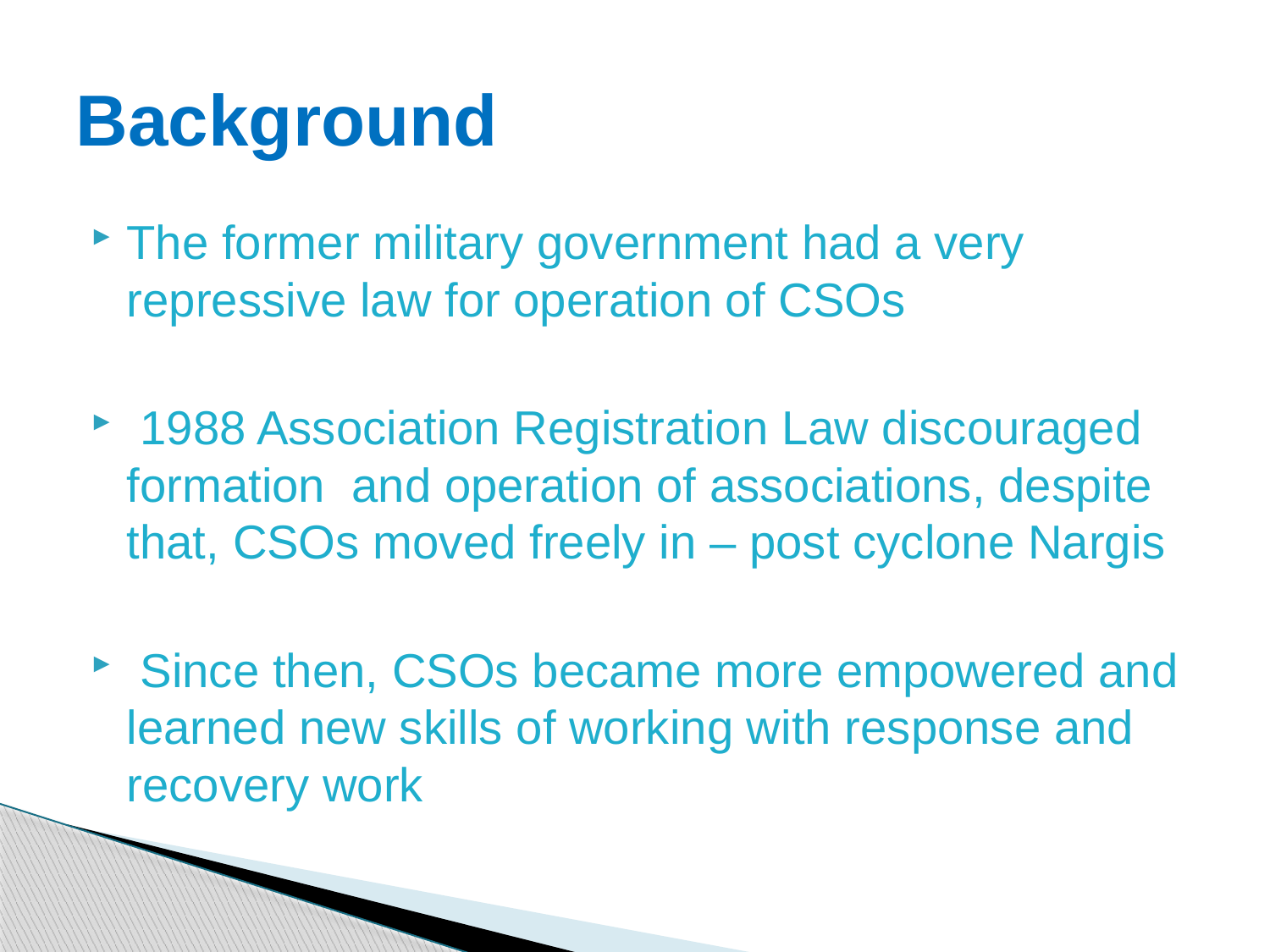

# Background
The former military government had a very repressive law for operation of CSOs

 1988 Association Registration Law discouraged formation  and operation of associations, despite that, CSOs moved freely in – post cyclone Nargis

 Since then, CSOs became more empowered and learned new skills of working with response and recovery work